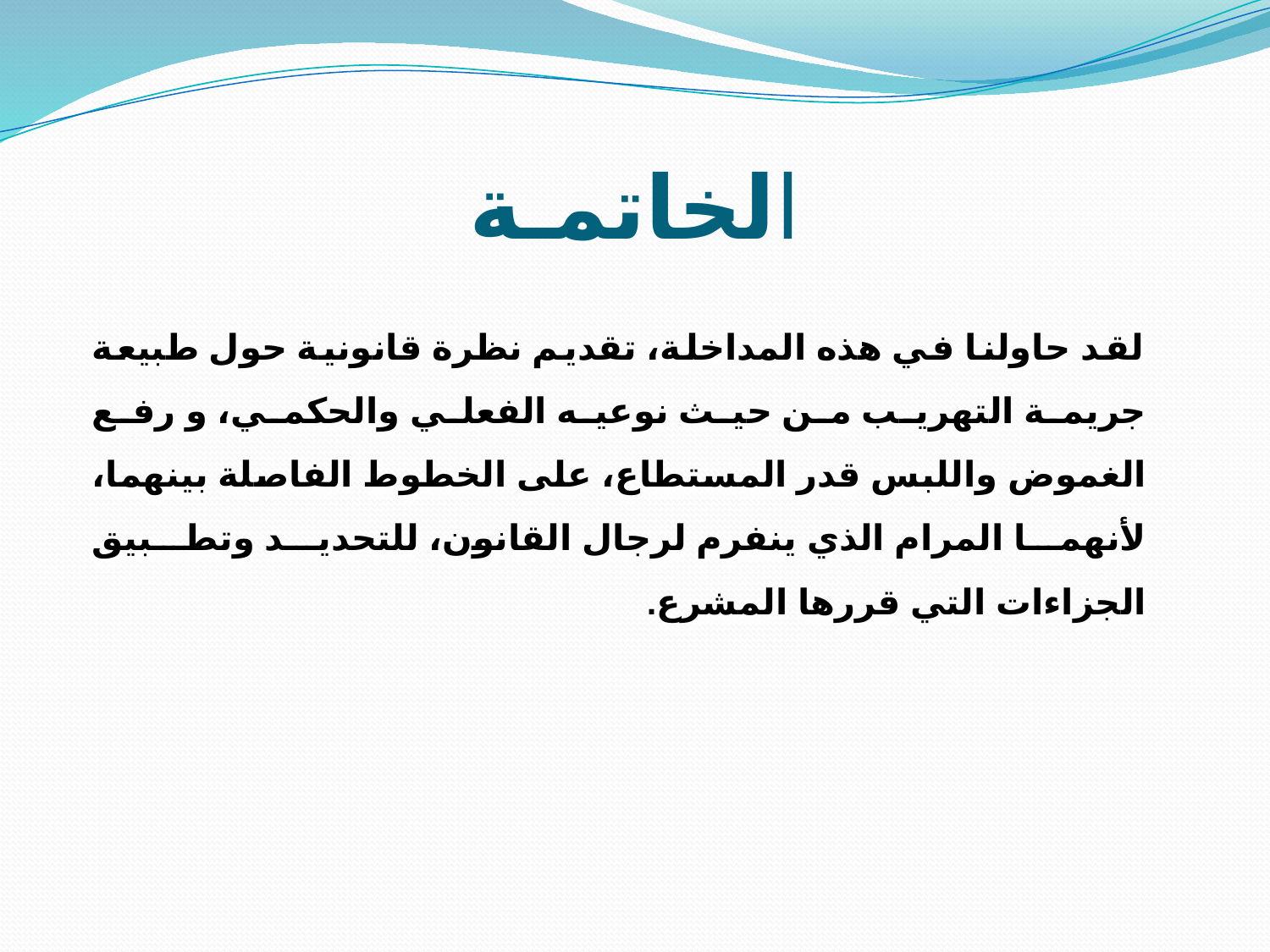

# الخاتمـة

لقد حاولنا في هذه المداخلة، تقديم نظرة قانونية حول طبيعة جريمة التهريب من حيث نوعيه الفعلي والحكمي، و رفع الغموض واللبس قدر المستطاع، على الخطوط الفاصلة بينهما، لأنهما المرام الذي ينفرم لرجال القانون، للتحديد وتطبيق الجزاءات التي قررها المشرع.